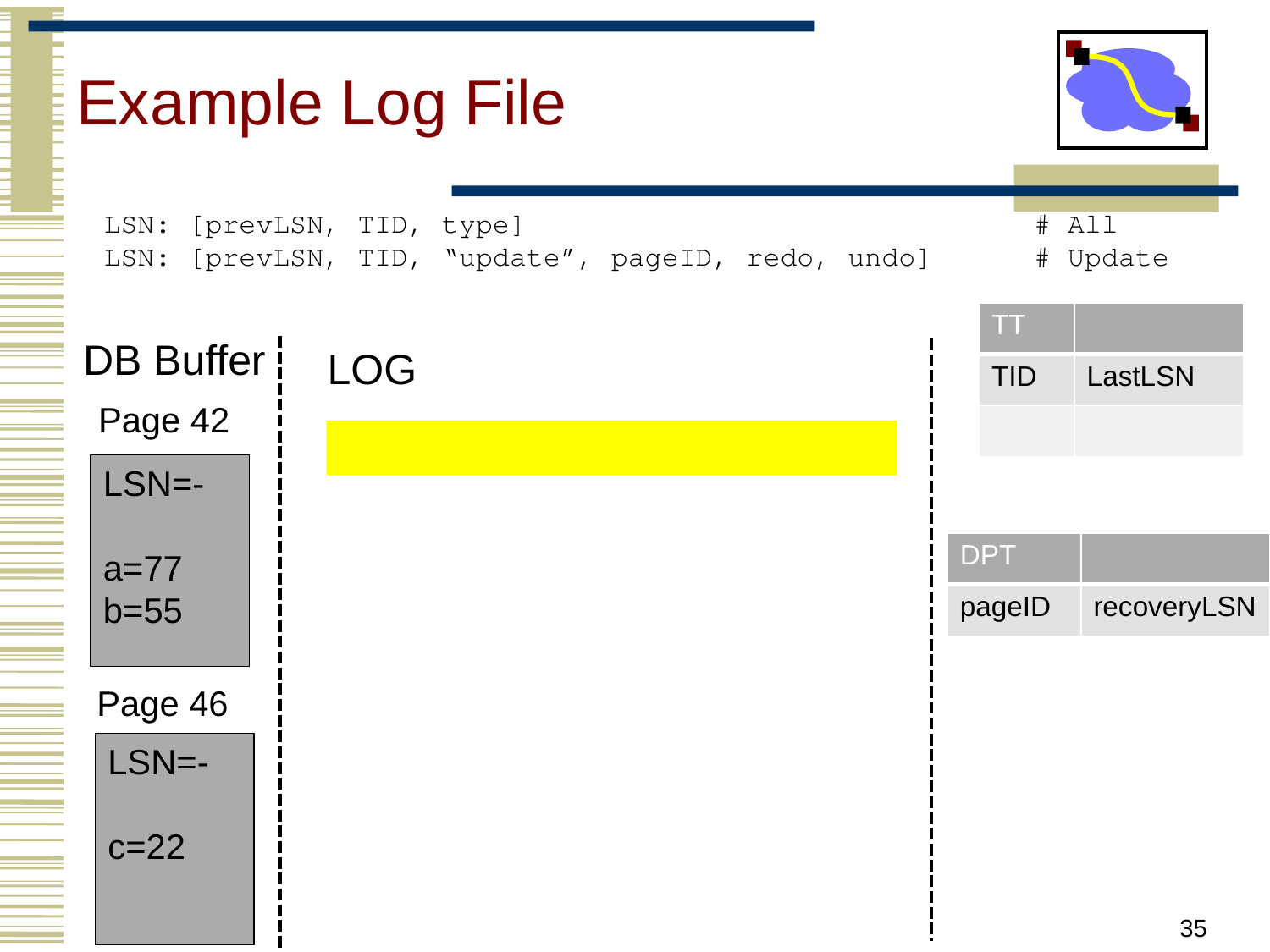

# Example Log File
LSN: [prevLSN, TID, type]                              # All
LSN: [prevLSN, TID, “update”, pageID, redo, undo]      # Update
| TT |  |
| --- | --- |
| TID | LastLSN |
|  |  |
DB Buffer
LOG
Page 42

LSN=-

a=77
b=55
| DPT |  |
| --- | --- |
| pageID | recoveryLSN |
Page 46
LSN=-

c=22
35